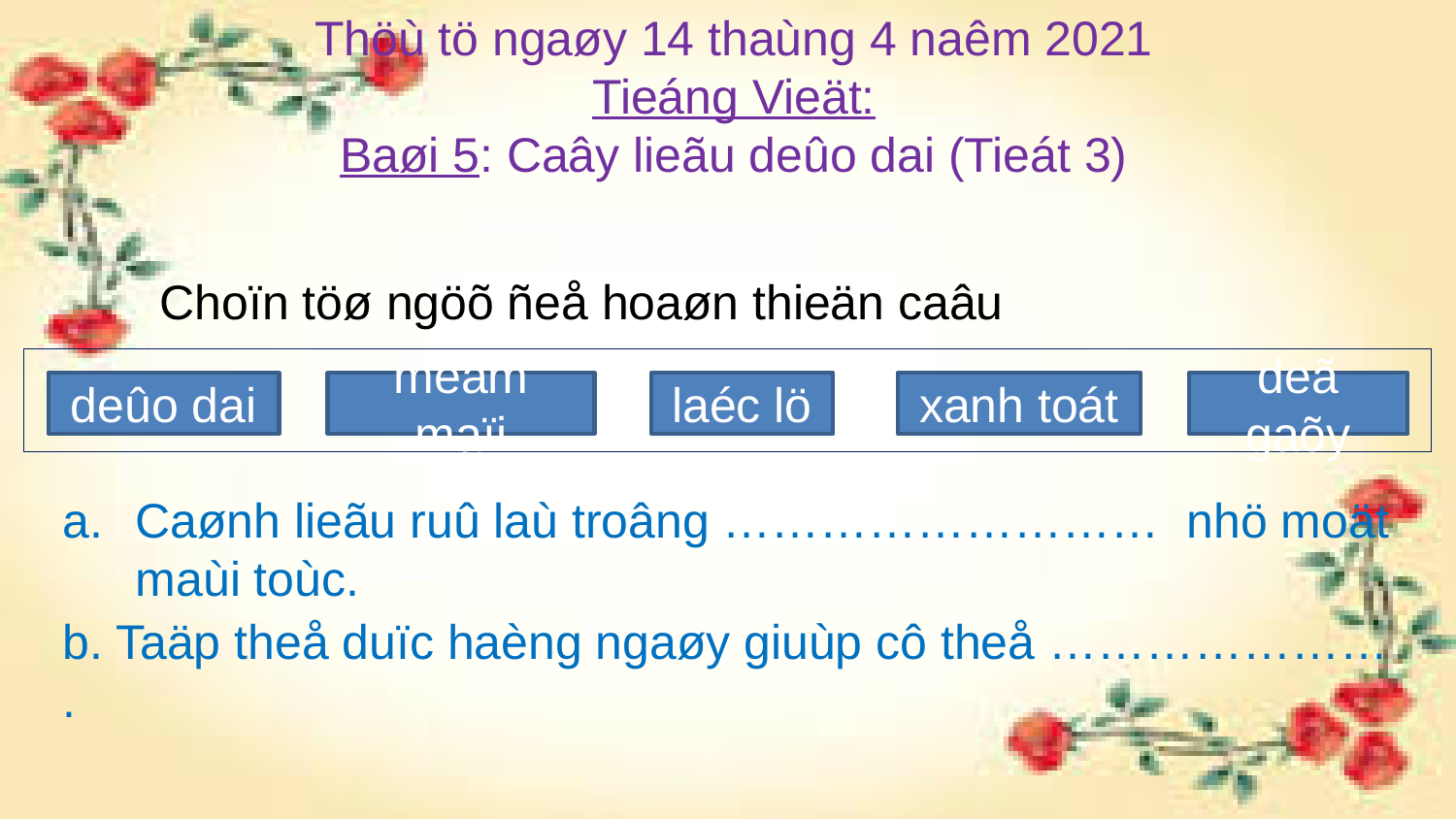

Thöù tö ngaøy 14 thaùng 4 naêm 2021
Tieáng Vieät:
Baøi 5: Caây lieãu deûo dai (Tieát 3)
	Choïn töø ngöõ ñeå hoaøn thieän caâu

deûo dai
meàm maïi
laéc lö
xanh toát
deã gaõy
Caønh lieãu ruû laù troâng ………………………  nhö moät maùi toùc.
b. Taäp theå duïc haèng ngaøy giuùp cô theå …………………   .